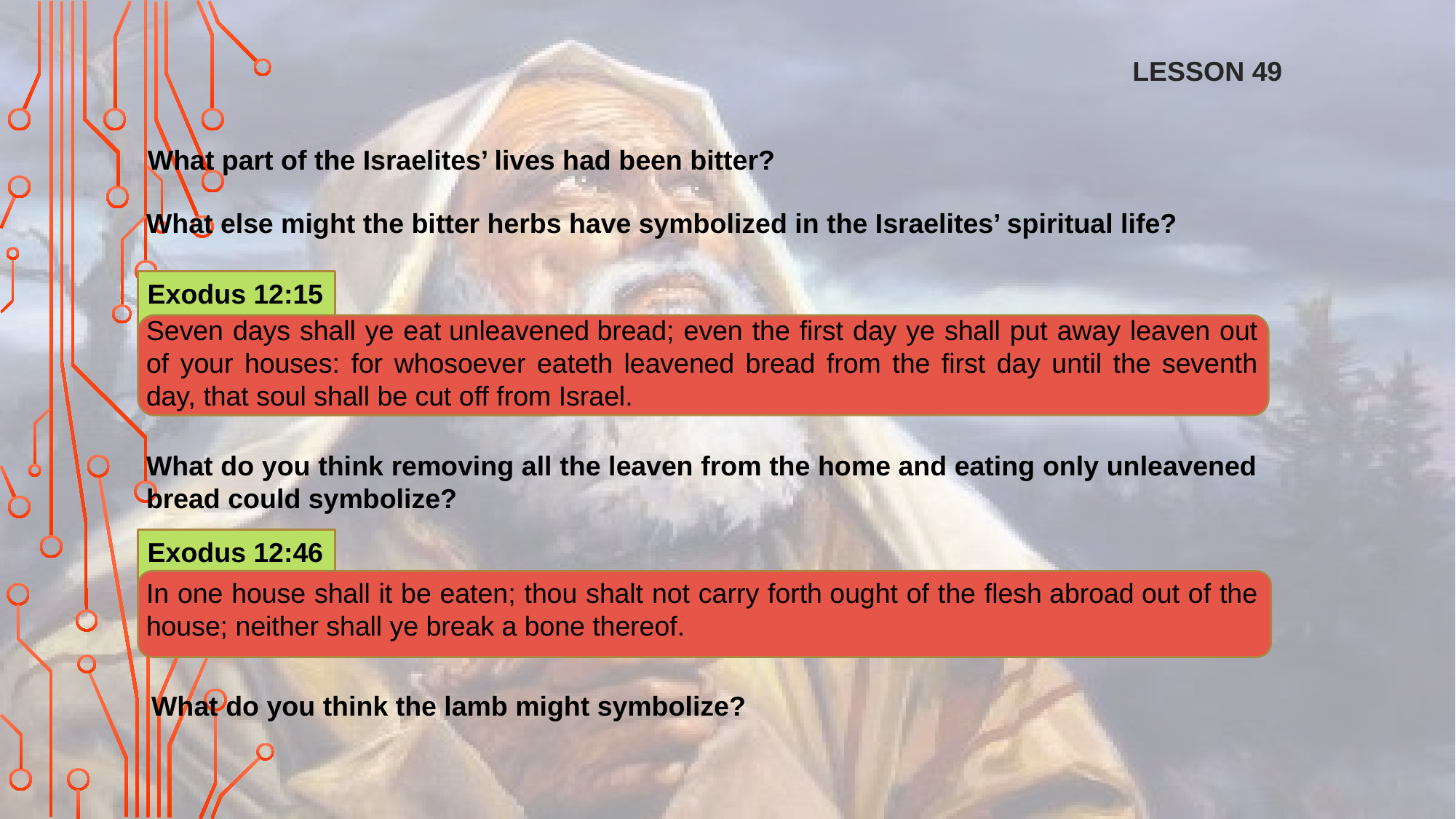

LESSON 49
What part of the Israelites’ lives had been bitter?
What else might the bitter herbs have symbolized in the Israelites’ spiritual life?
Exodus 12:15

Seven days shall ye eat unleavened bread; even the first day ye shall put away leaven out of your houses: for whosoever eateth leavened bread from the first day until the seventh day, that soul shall be cut off from Israel.

What do you think removing all the leaven from the home and eating only unleavened bread could symbolize?
Exodus 12:46

In one house shall it be eaten; thou shalt not carry forth ought of the flesh abroad out of the house; neither shall ye break a bone thereof.

What do you think the lamb might symbolize?